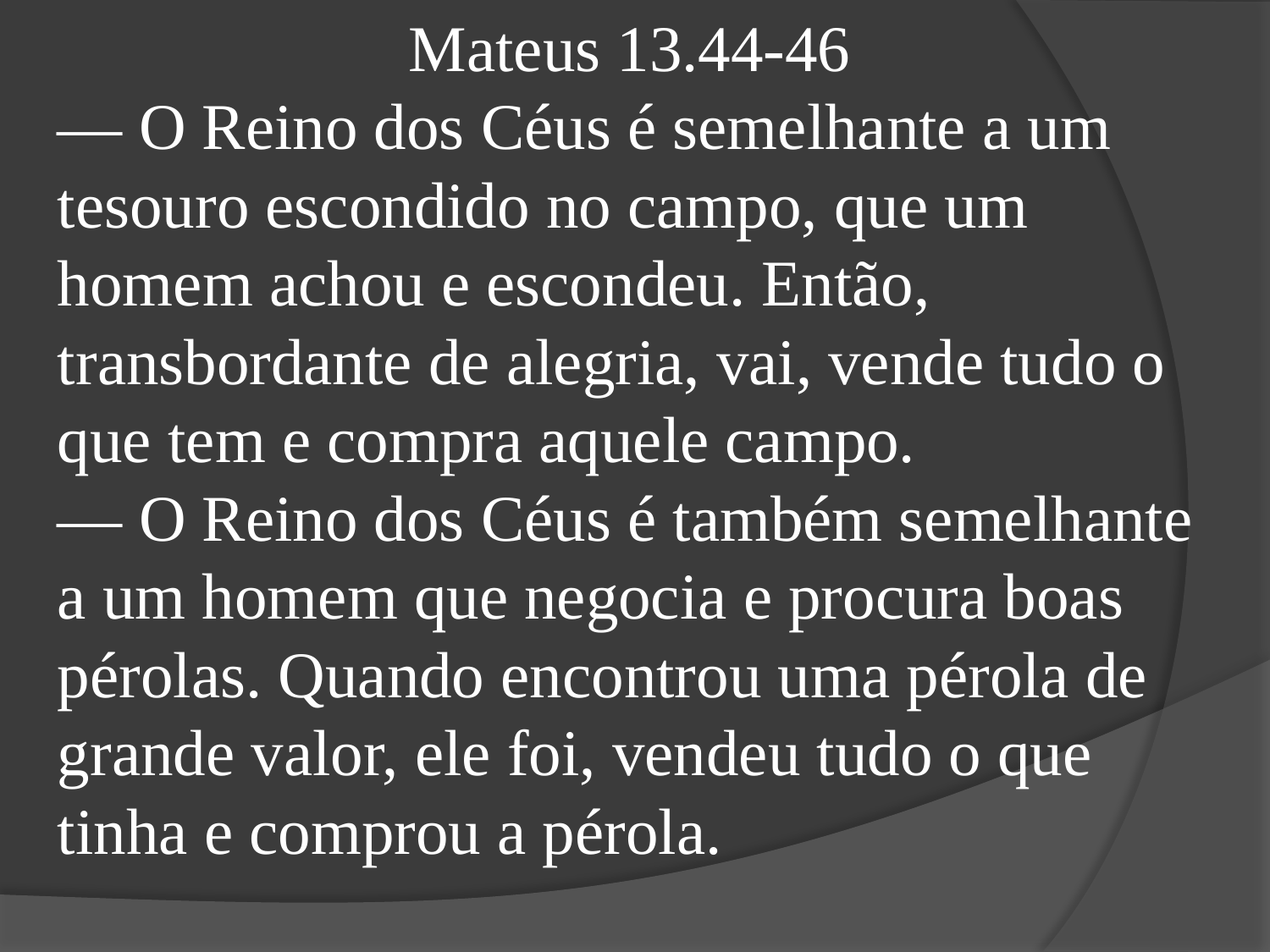

Mateus 13.44-46
— O Reino dos Céus é semelhante a um tesouro escondido no campo, que um homem achou e escondeu. Então, transbordante de alegria, vai, vende tudo o que tem e compra aquele campo.
— O Reino dos Céus é também semelhante a um homem que negocia e procura boas pérolas. Quando encontrou uma pérola de grande valor, ele foi, vendeu tudo o que tinha e comprou a pérola.